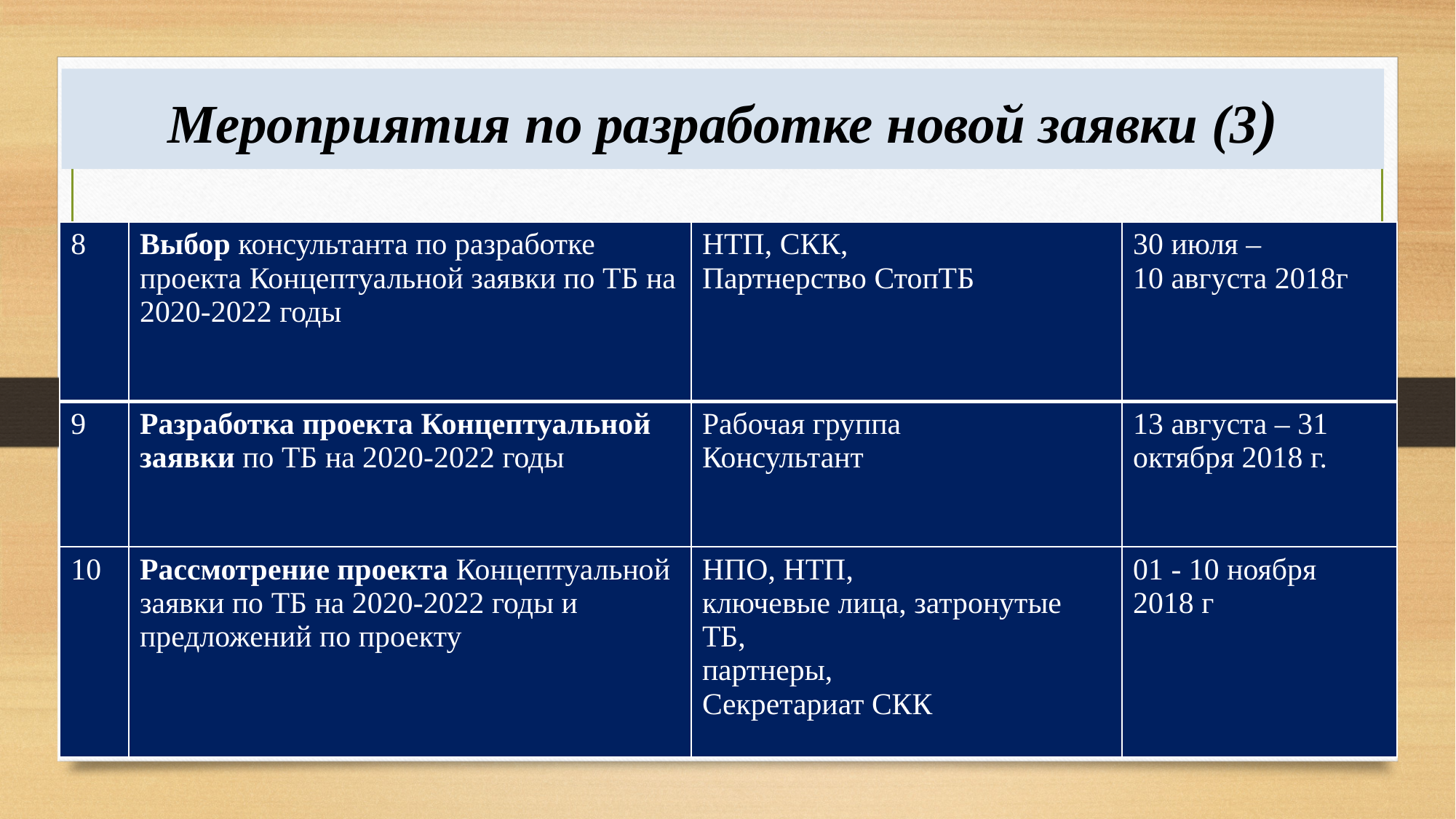

# Мероприятия по разработке новой заявки (3)
| 8 | Выбор консультанта по разработке проекта Концептуальной заявки по ТБ на 2020-2022 годы | НТП, СКК, Партнерство СтопТБ | 30 июля – 10 августа 2018г |
| --- | --- | --- | --- |
| 9 | Разработка проекта Концептуальной заявки по ТБ на 2020-2022 годы | Рабочая группа Консультант | 13 августа – 31 октября 2018 г. |
| 10 | Рассмотрение проекта Концептуальной заявки по ТБ на 2020-2022 годы и предложений по проекту | НПО, НТП, ключевые лица, затронутые ТБ, партнеры, Секретариат СКК | 01 - 10 ноября 2018 г |